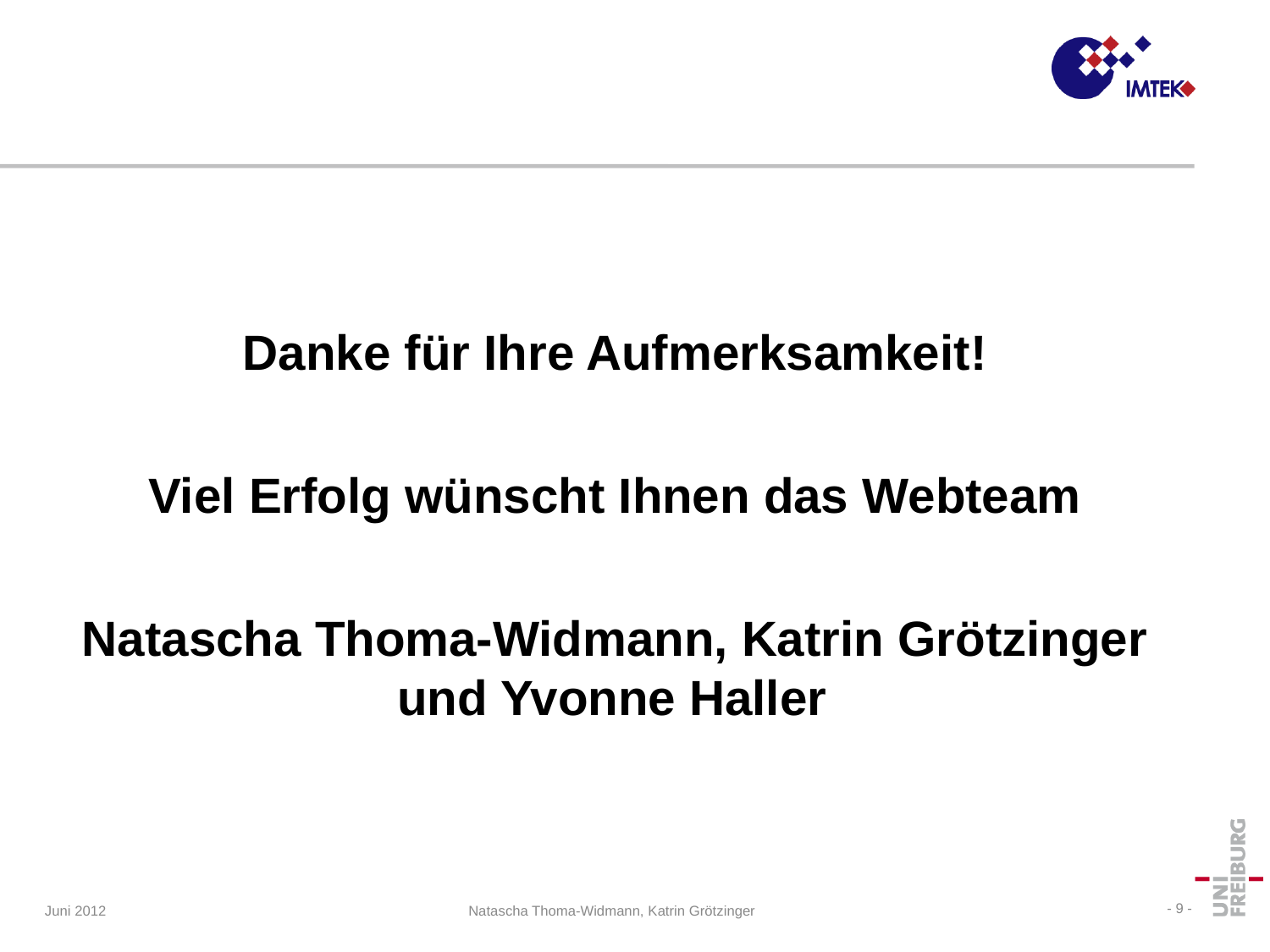

#

Danke für Ihre Aufmerksamkeit!
Viel Erfolg wünscht Ihnen das Webteam
Natascha Thoma-Widmann, Katrin Grötzinger und Yvonne Haller
Juni 2012
- 9 -
Natascha Thoma-Widmann, Katrin Grötzinger